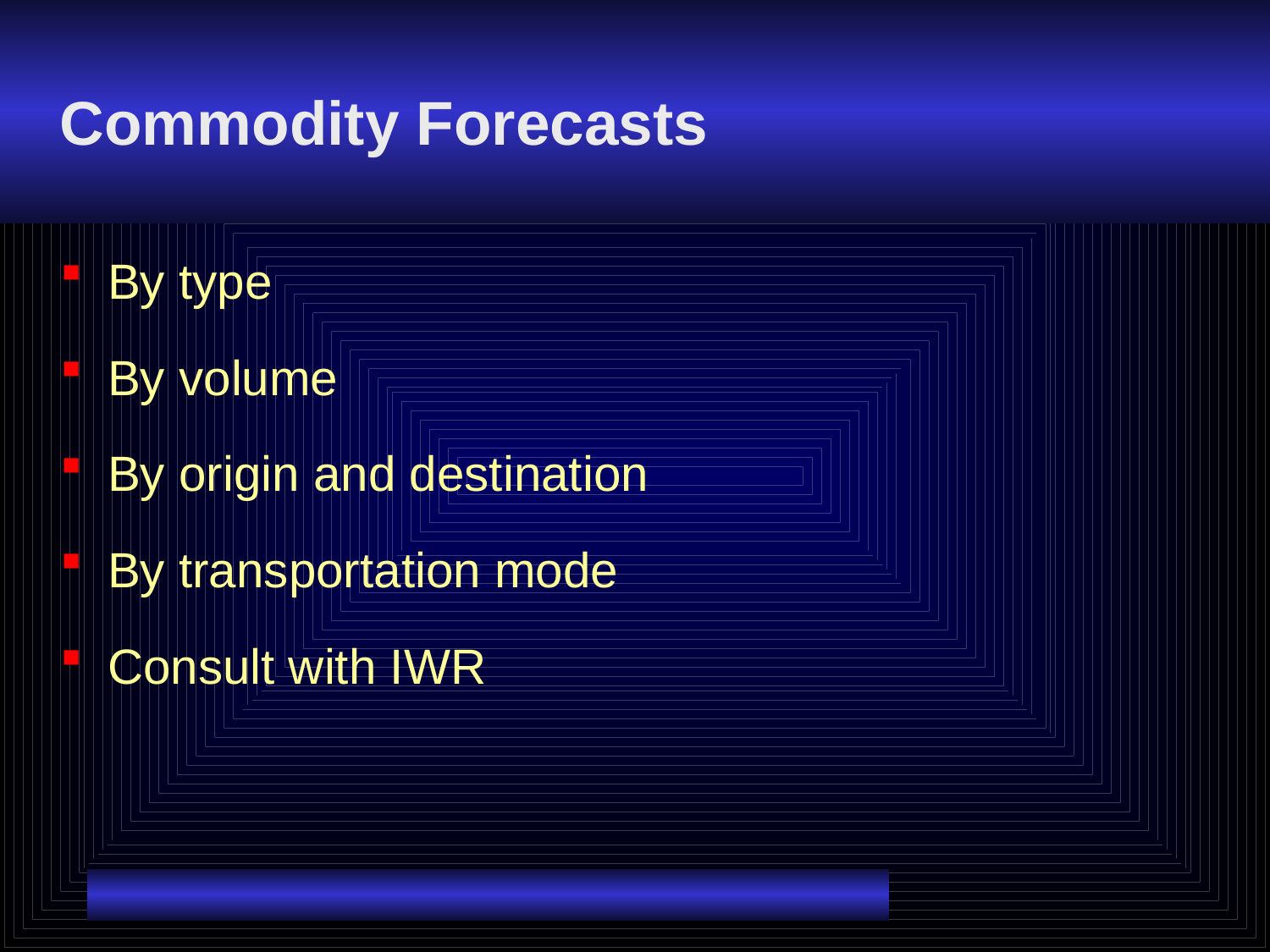

# Commodity Forecasts
By type
By volume
By origin and destination
By transportation mode
Consult with IWR